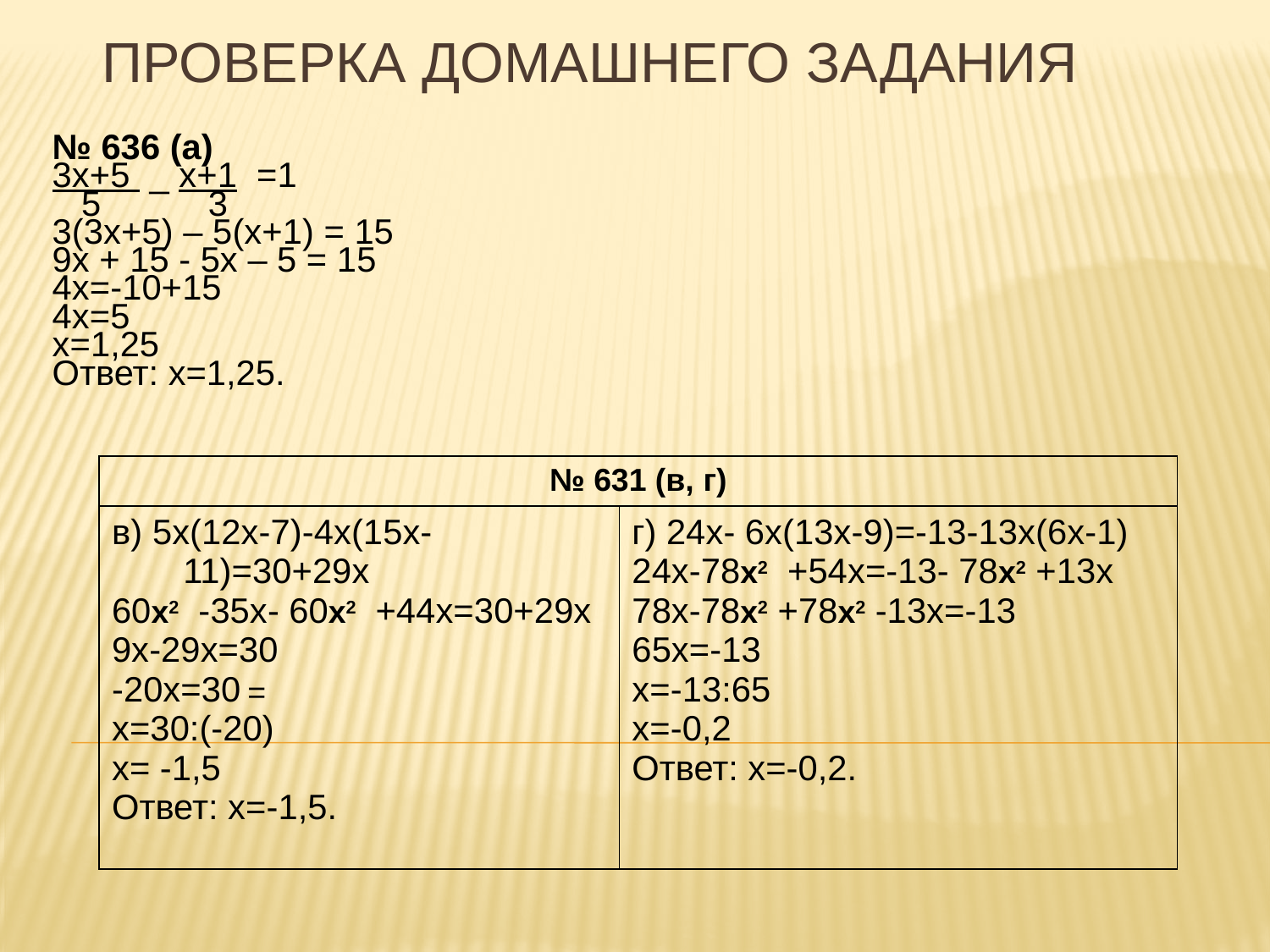

# Проверка домашнего задания

№ 636 (а)
3x+5  _ x+1  =1
   5           3
3(3x+5) – 5(x+1) = 15
9x + 15 - 5x – 5 = 15
4x=-10+15
4x=5
x=1,25
Ответ: x=1,25.

| № 631 (в, г) |  |
| --- | --- |
| в) 5x(12x-7)-4x(15x-11)=30+29x 60х2 -35x- 60х2 +44x=30+29x 9x-29x=30 -20x=30 x=30:(-20) x= -1,5 Ответ: x=-1,5. | г) 24x- 6x(13x-9)=-13-13x(6x-1) 24x-78х2 +54x=-13- 78х2 +13x 78x-78х2 +78х2 -13x=-13 65x=-13 x=-13:65 x=-0,2 Ответ: x=-0,2. |
=